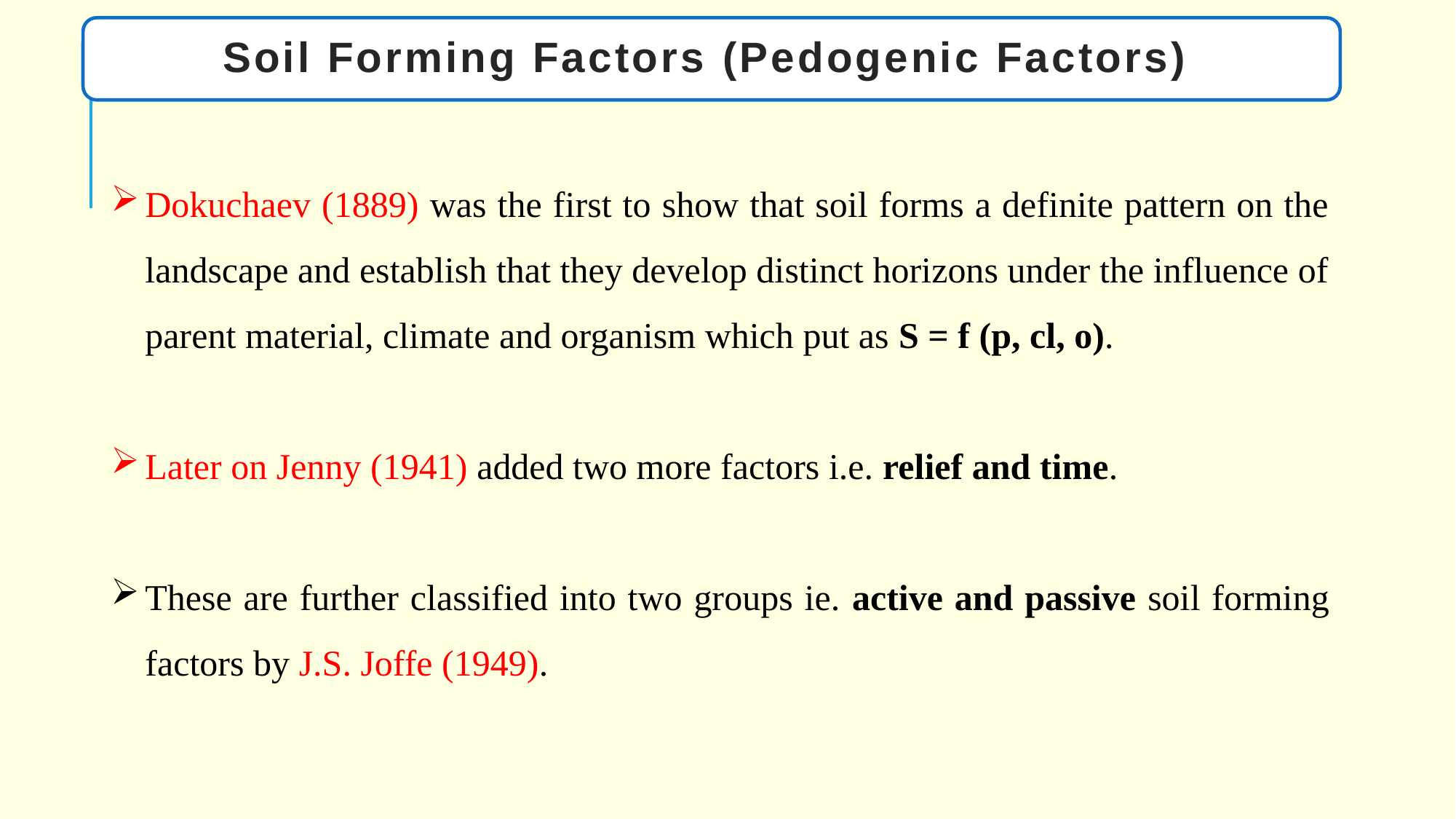

Soil Forming Factors (Pedogenic Factors)

Dokuchaev (1889) was the first to show that soil forms a definite pattern on the landscape and establish that they develop distinct horizons under the influence of parent material, climate and organism which put as S = f (p, cl, o).

Later on Jenny (1941) added two more factors i.e. relief and time.

These are further classified into two groups ie. active and passive soil forming factors by J.S. Joffe (1949).